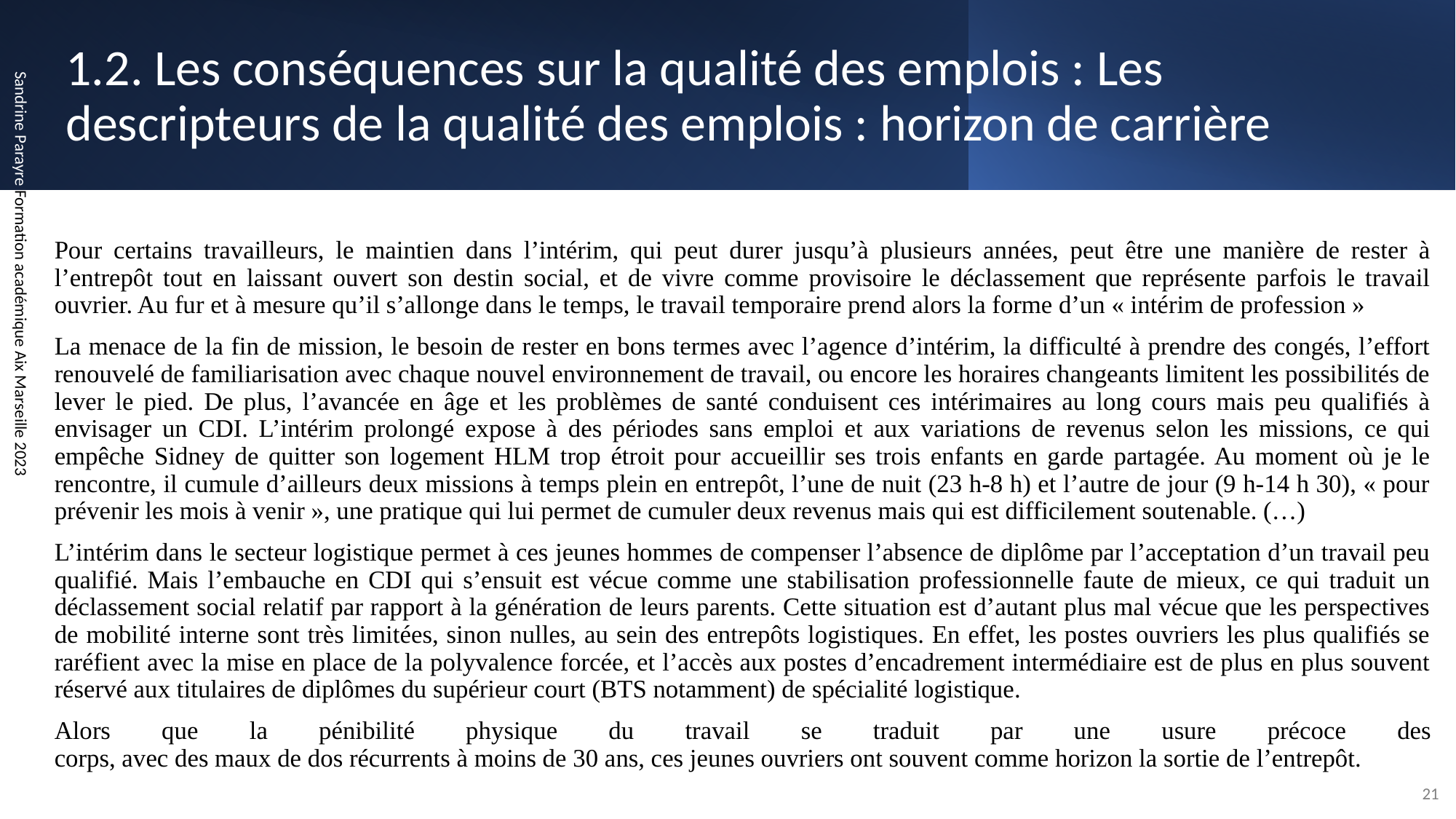

# 1.2. Les conséquences sur la qualité des emplois : Les descripteurs de la qualité des emplois : horizon de carrière
Pour certains travailleurs, le maintien dans l’intérim, qui peut durer jusqu’à plusieurs années, peut être une manière de rester à l’entrepôt tout en laissant ouvert son destin social, et de vivre comme provisoire le déclassement que représente parfois le travail ouvrier. Au fur et à mesure qu’il s’allonge dans le temps, le travail temporaire prend alors la forme d’un « intérim de profession »
La menace de la fin de mission, le besoin de rester en bons termes avec l’agence d’intérim, la difficulté à prendre des congés, l’effort renouvelé de familiarisation avec chaque nouvel environnement de travail, ou encore les horaires changeants limitent les possibilités de lever le pied. De plus, l’avancée en âge et les problèmes de santé conduisent ces intérimaires au long cours mais peu qualifiés à envisager un CDI. L’intérim prolongé expose à des périodes sans emploi et aux variations de revenus selon les missions, ce qui empêche Sidney de quitter son logement HLM trop étroit pour accueillir ses trois enfants en garde partagée. Au moment où je le rencontre, il cumule d’ailleurs deux missions à temps plein en entrepôt, l’une de nuit (23 h-8 h) et l’autre de jour (9 h-14 h 30), « pour prévenir les mois à venir », une pratique qui lui permet de cumuler deux revenus mais qui est difficilement soutenable. (…)
L’intérim dans le secteur logistique permet à ces jeunes hommes de compenser l’absence de diplôme par l’acceptation d’un travail peu qualifié. Mais l’embauche en CDI qui s’ensuit est vécue comme une stabilisation professionnelle faute de mieux, ce qui traduit un déclassement social relatif par rapport à la génération de leurs parents. Cette situation est d’autant plus mal vécue que les perspectives de mobilité interne sont très limitées, sinon nulles, au sein des entrepôts logistiques. En effet, les postes ouvriers les plus qualifiés se raréfient avec la mise en place de la polyvalence forcée, et l’accès aux postes d’encadrement intermédiaire est de plus en plus souvent réservé aux titulaires de diplômes du supérieur court (BTS notamment) de spécialité logistique.
Alors que la pénibilité physique du travail se traduit par une usure précoce des
corps, avec des maux de dos récurrents à moins de 30 ans, ces jeunes ouvriers ont souvent comme horizon la sortie de l’entrepôt.
Sandrine Parayre Formation académique Aix Marseille 2023
21